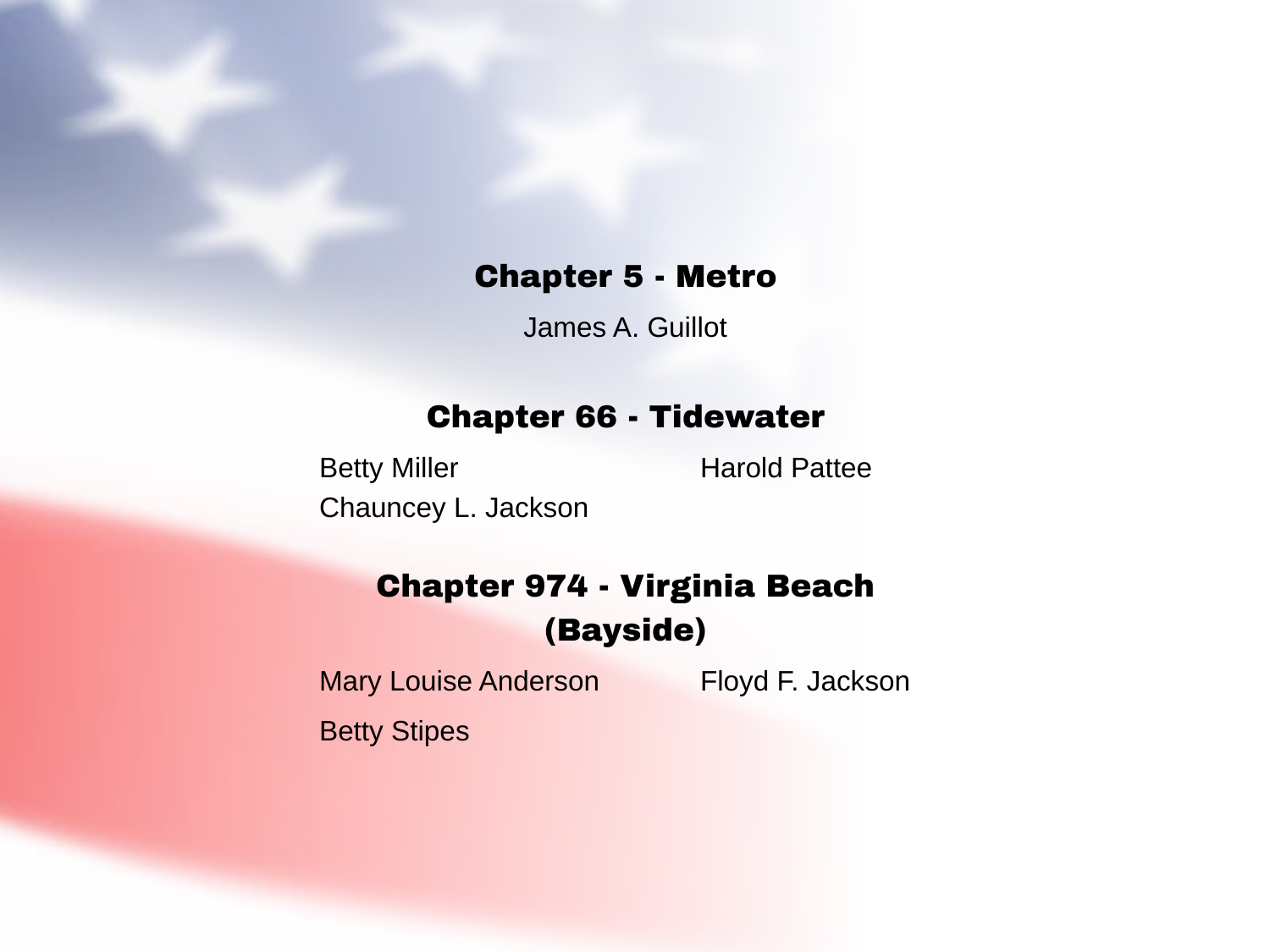

Chapter 5 - Metro
James A. Guillot

Chapter 66 - Tidewater
Betty Miller		Harold Pattee
Chauncey L. Jackson

Chapter 974 - Virginia Beach (Bayside)
Mary Louise Anderson	Floyd F. Jackson
Betty Stipes